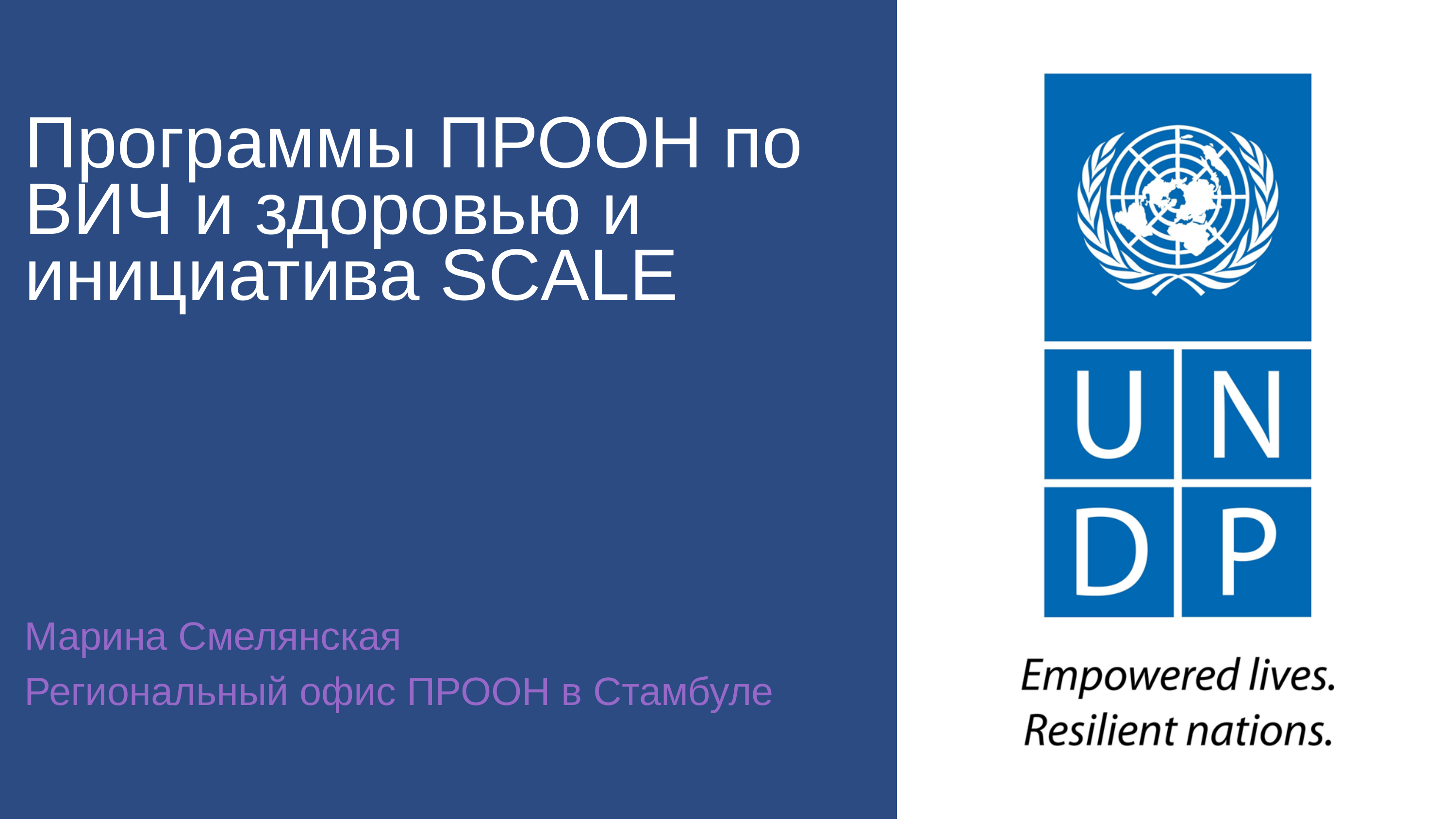

Программы ПРООН по ВИЧ и здоровью и инициатива SCALE
Марина Смелянская
Региональный офис ПРООН в Стамбуле